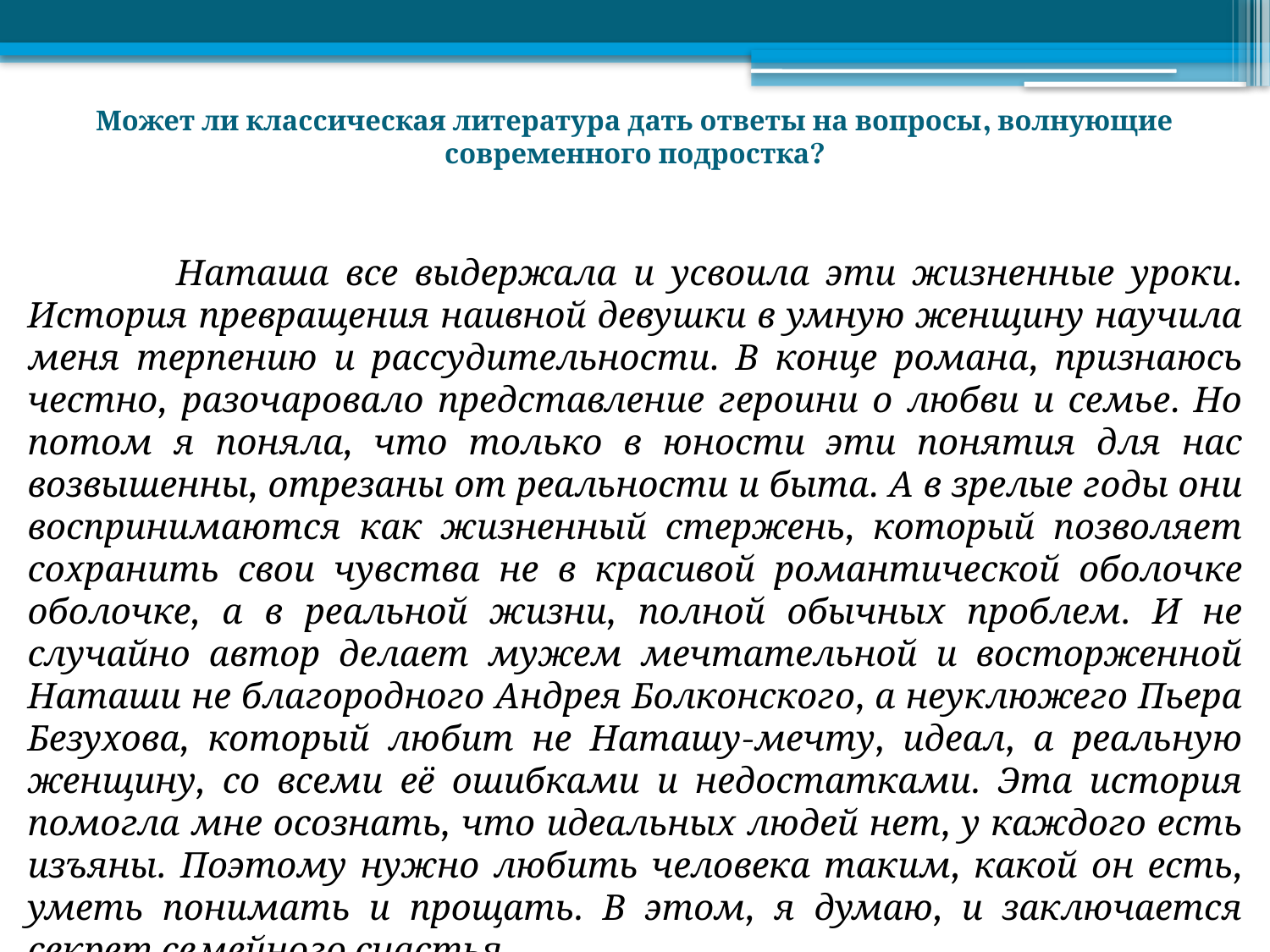

# Может ли классическая литература дать ответы на вопросы, волнующие современного подростка?

         Наташа все выдержала и усвоила эти жизненные уроки. История превращения наивной девушки в умную женщину научила меня терпению и рассудительности. В конце романа, признаюсь честно, разочаровало представление героини о любви и семье. Но потом я поняла, что только в юности эти понятия для нас возвышенны, отрезаны от реальности и быта. А в зрелые годы они воспринимаются как жизненный стержень, который позволяет сохранить свои чувства не в красивой романтической оболочке оболочке, а в реальной жизни, полной обычных проблем. И не случайно автор делает мужем мечтательной и восторженной Наташи не благородного Андрея Болконского, а неуклюжего Пьера Безухова, который любит не Наташу-мечту, идеал, а реальную женщину, со всеми её ошибками и недостатками. Эта история помогла мне осознать, что идеальных людей нет, у каждого есть изъяны. Поэтому нужно любить человека таким, какой он есть, уметь понимать и прощать. В этом, я думаю, и заключается секрет семейного счастья.